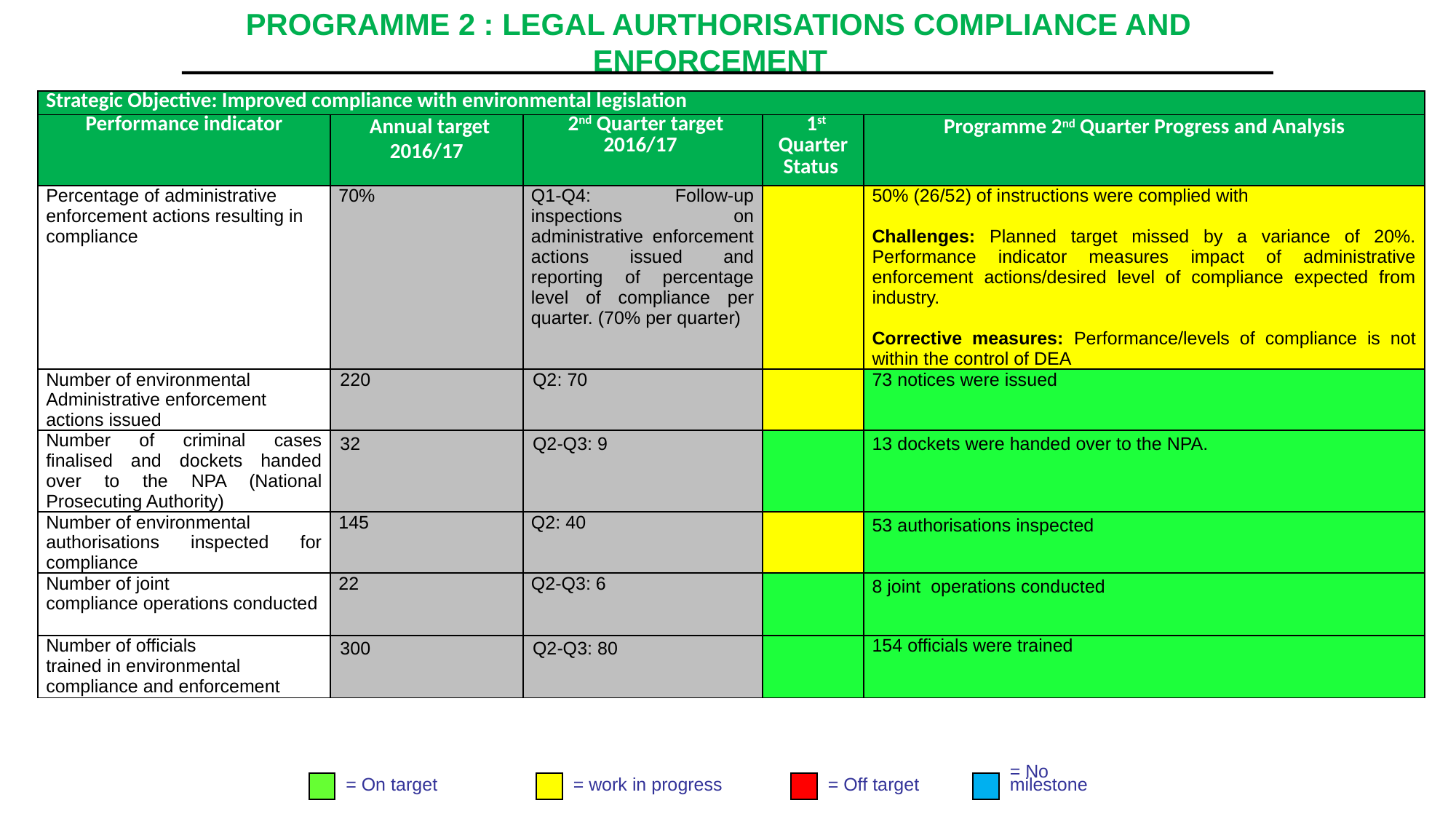

# PROGRAMME 2 : LEGAL AURTHORISATIONS COMPLIANCE AND ENFORCEMENT

| Strategic Objective: Improved compliance with environmental legislation |  |  |  |  |
| --- | --- | --- | --- | --- |
| Performance indicator | Annual target 2016/17 | 2nd Quarter target 2016/17 | 1st Quarter Status | Programme 2nd Quarter Progress and Analysis |
| Percentage of administrative enforcement actions resulting in compliance | 70% | Q1-Q4: Follow-up inspections on administrative enforcement actions issued and reporting of percentage level of compliance per quarter. (70% per quarter) |  | 50% (26/52) of instructions were complied with Challenges: Planned target missed by a variance of 20%. Performance indicator measures impact of administrative enforcement actions/desired level of compliance expected from industry. Corrective measures: Performance/levels of compliance is not within the control of DEA |
| Number of environmental Administrative enforcement actions issued | 220 | Q2: 70 |  | 73 notices were issued |
| Number of criminal cases finalised and dockets handed over to the NPA (National Prosecuting Authority) | 32 | Q2-Q3: 9 |  | 13 dockets were handed over to the NPA. |
| Number of environmental authorisations inspected for compliance | 145 | Q2: 40 |  | 53 authorisations inspected |
| Number of joint compliance operations conducted | 22 | Q2-Q3: 6 |  | 8 joint operations conducted |
| Number of officials trained in environmental compliance and enforcement | 300 | Q2-Q3: 80 |  | 154 officials were trained |
= On target
= work in progress
= Off target

= No
milestone